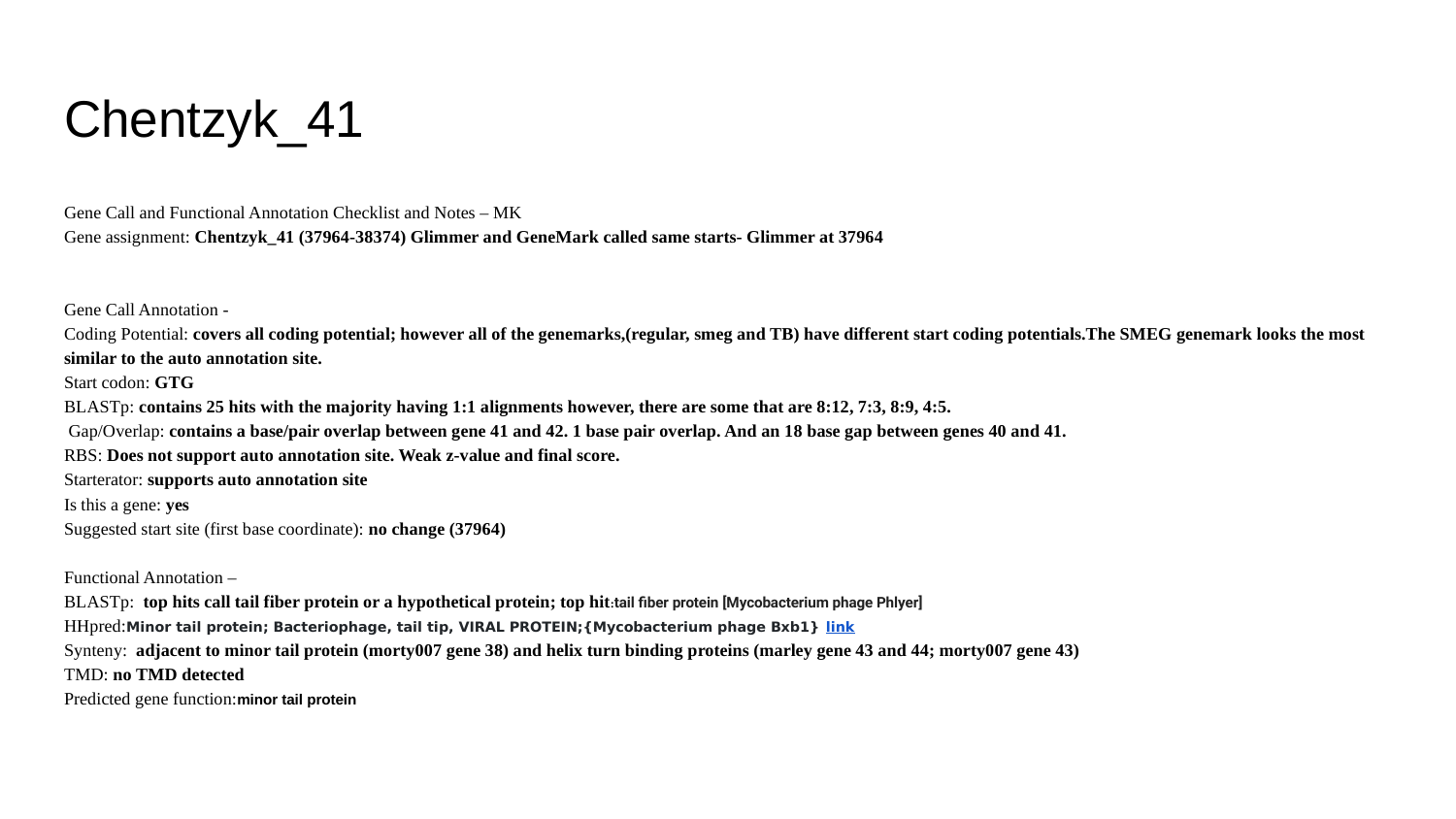

# Chentzyk_41

Gene Call and Functional Annotation Checklist and Notes – MK
Gene assignment: Chentzyk_41 (37964-38374) Glimmer and GeneMark called same starts- Glimmer at 37964

Gene Call Annotation -
Coding Potential: covers all coding potential; however all of the genemarks,(regular, smeg and TB) have different start coding potentials.The SMEG genemark looks the most similar to the auto annotation site.
Start codon: GTG
BLASTp: contains 25 hits with the majority having 1:1 alignments however, there are some that are 8:12, 7:3, 8:9, 4:5.
 Gap/Overlap: contains a base/pair overlap between gene 41 and 42. 1 base pair overlap. And an 18 base gap between genes 40 and 41.
RBS: Does not support auto annotation site. Weak z-value and final score.
Starterator: supports auto annotation site
Is this a gene: yes
Suggested start site (first base coordinate): no change (37964)

Functional Annotation –
BLASTp:  top hits call tail fiber protein or a hypothetical protein; top hit:tail fiber protein [Mycobacterium phage Phlyer]
HHpred:Minor tail protein; Bacteriophage, tail tip, VIRAL PROTEIN;{Mycobacterium phage Bxb1} link
Synteny:  adjacent to minor tail protein (morty007 gene 38) and helix turn binding proteins (marley gene 43 and 44; morty007 gene 43)
TMD: no TMD detected
Predicted gene function:minor tail protein